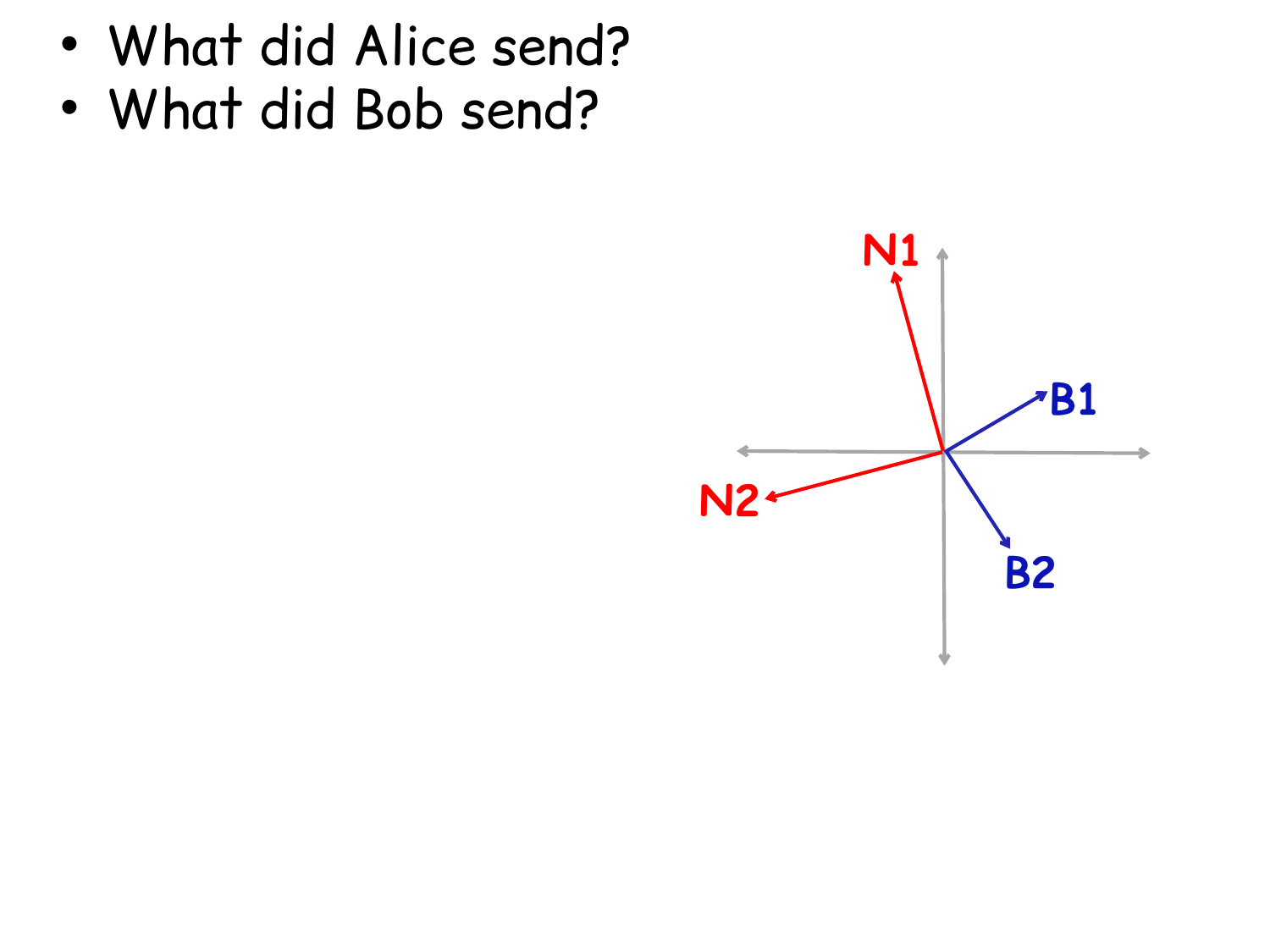

What did Alice send?
 What did Bob send?
N1
B1
N2
B2